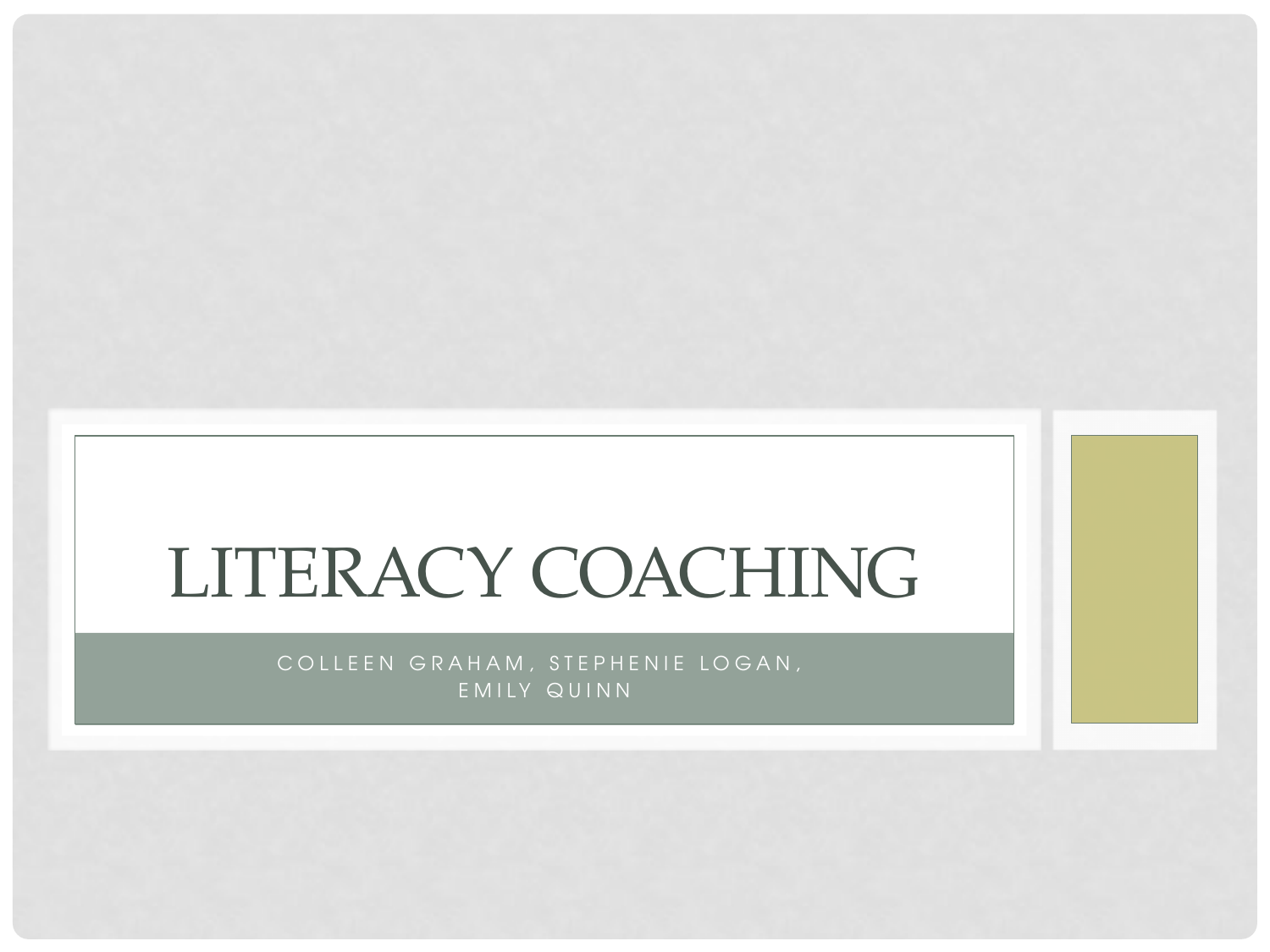

# Literacy Coaching
Colleen graham, stephenie logan,
emily quinn